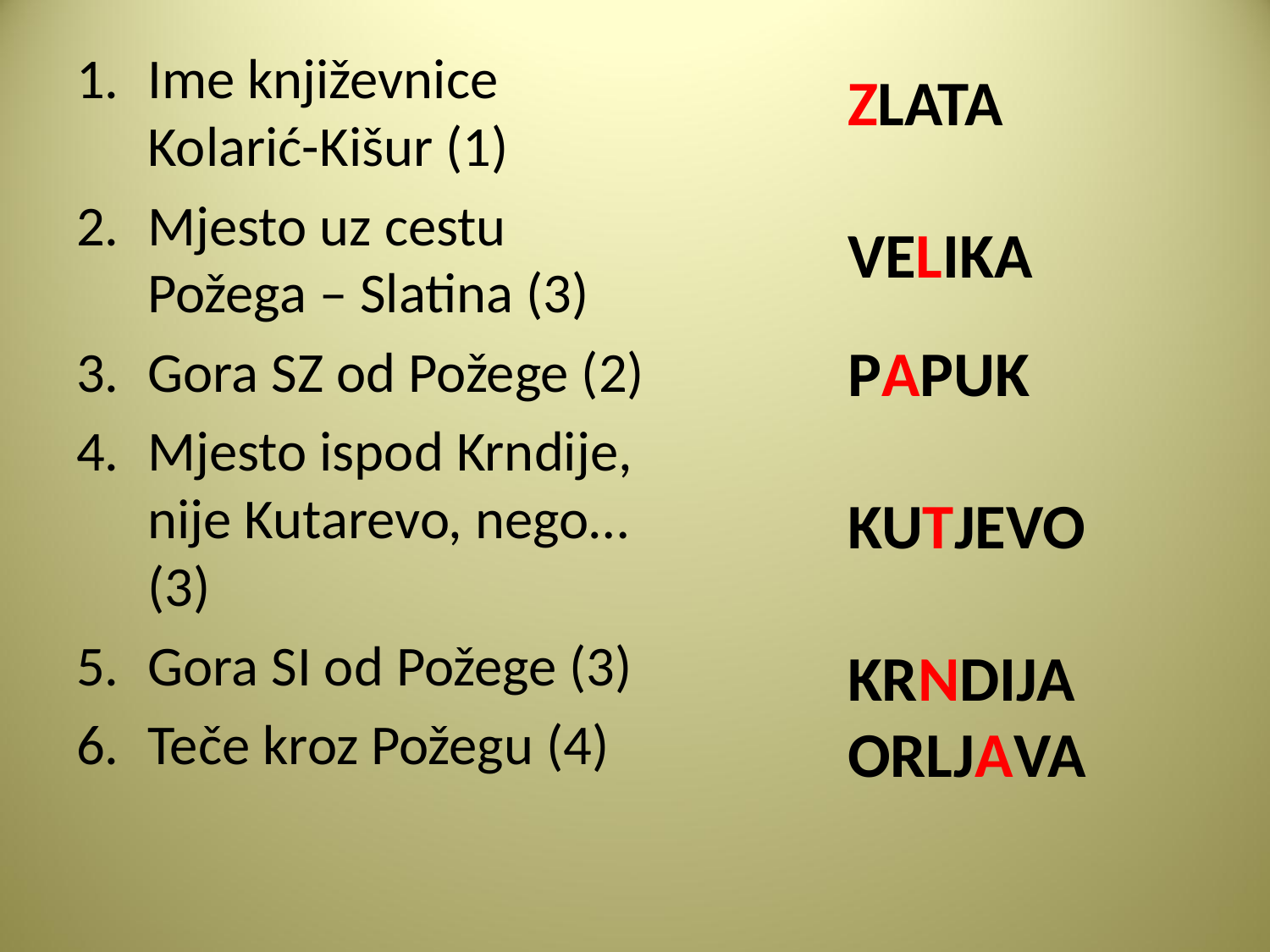

Ime književnice Kolarić-Kišur (1)
Mjesto uz cestu Požega – Slatina (3)
Gora SZ od Požege (2)
Mjesto ispod Krndije, nije Kutarevo, nego… (3)
Gora SI od Požege (3)
Teče kroz Požegu (4)

ZLATA

VELIKA

PAPUK

KUTJEVO

KRNDIJA
ORLJAVA